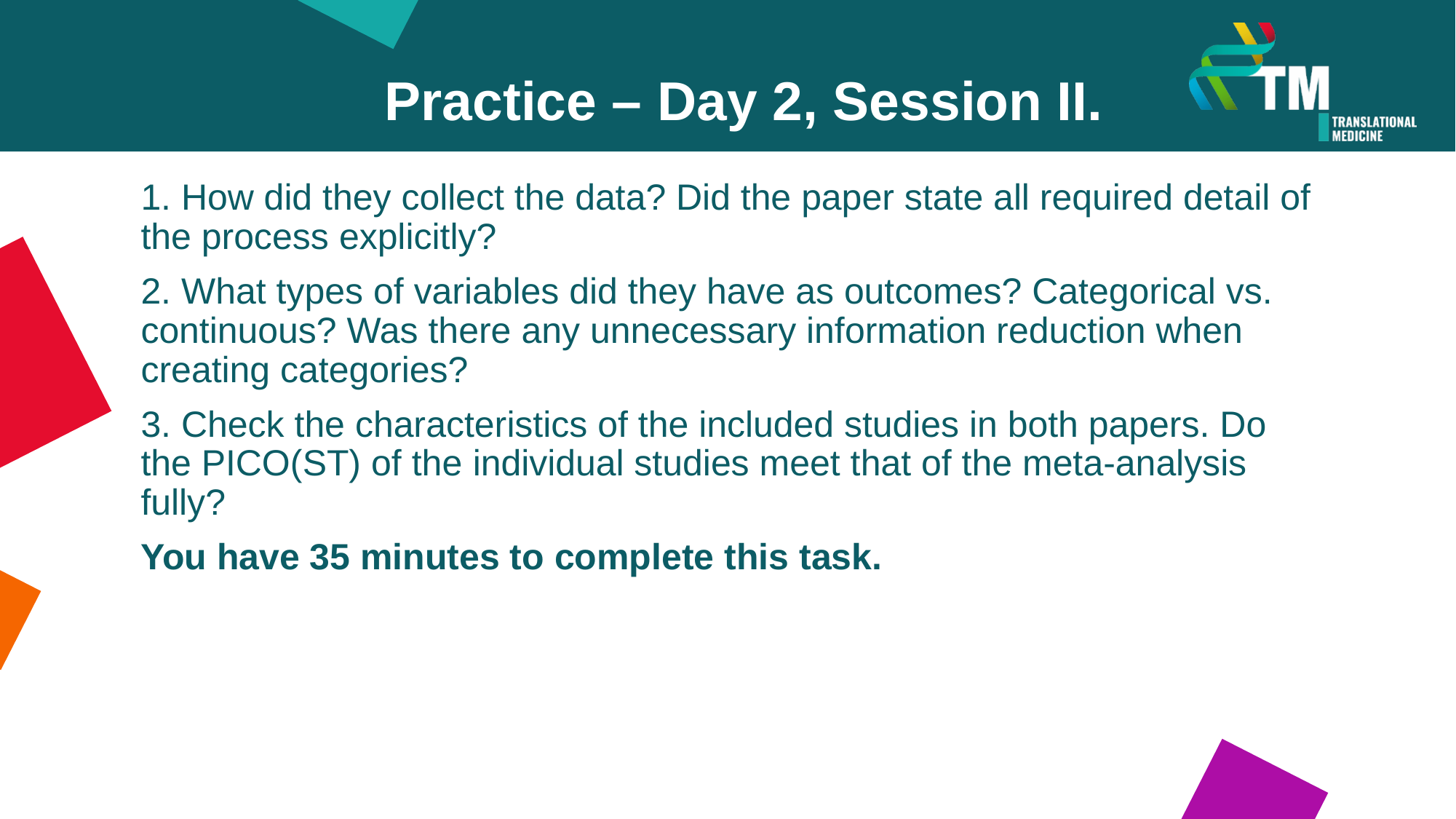

Practice – Day 2, Session II.
1. How did they collect the data? Did the paper state all required detail of the process explicitly?
2. What types of variables did they have as outcomes? Categorical vs. continuous? Was there any unnecessary information reduction when creating categories?
3. Check the characteristics of the included studies in both papers. Do the PICO(ST) of the individual studies meet that of the meta-analysis fully?
You have 35 minutes to complete this task.